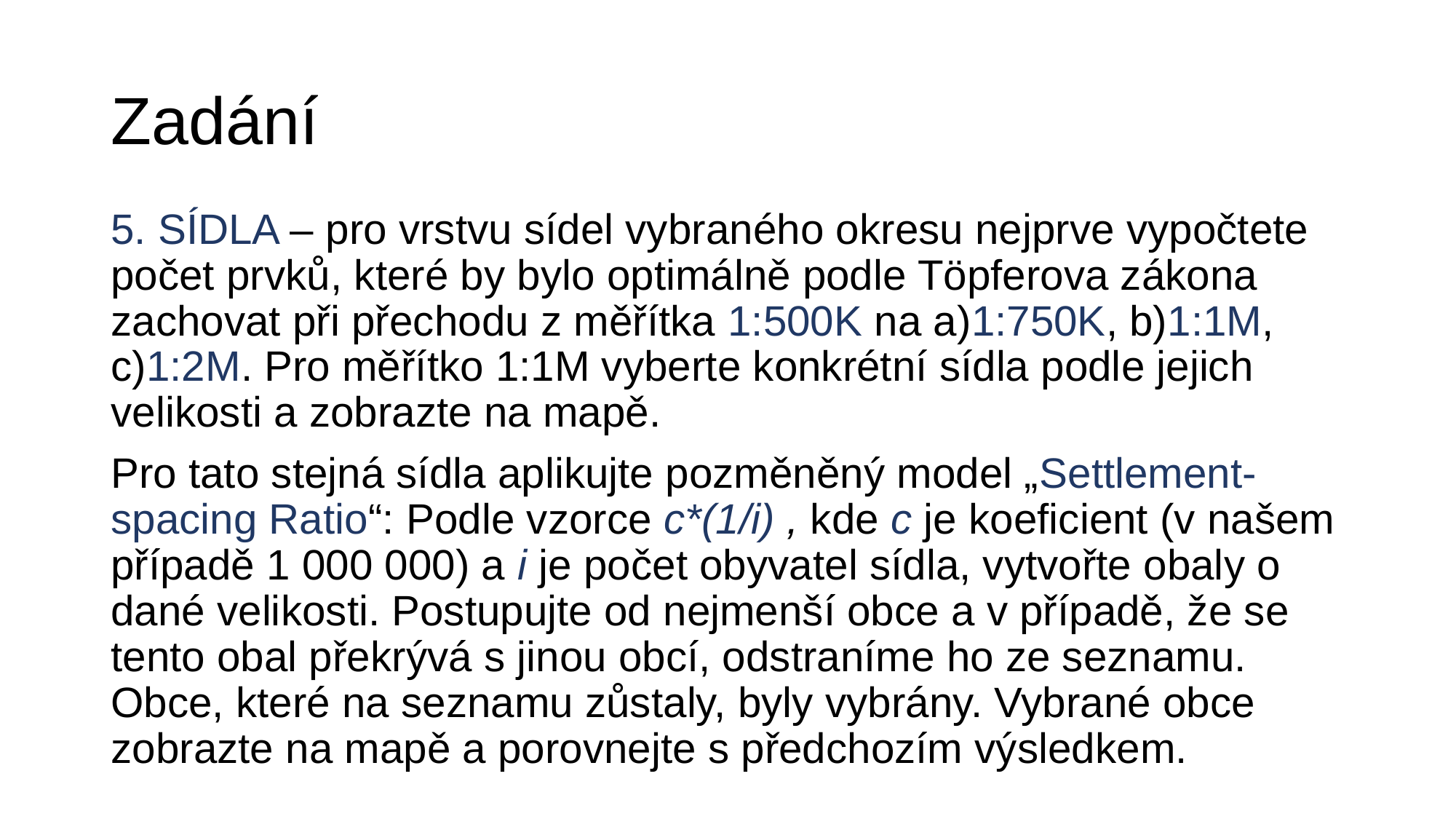

# Zadání
5. SÍDLA – pro vrstvu sídel vybraného okresu nejprve vypočtete počet prvků, které by bylo optimálně podle Töpferova zákona zachovat při přechodu z měřítka 1:500K na a)1:750K, b)1:1M, c)1:2M. Pro měřítko 1:1M vyberte konkrétní sídla podle jejich velikosti a zobrazte na mapě.
Pro tato stejná sídla aplikujte pozměněný model „Settlement-spacing Ratio“: Podle vzorce c*(1/i) , kde c je koeficient (v našem případě 1 000 000) a i je počet obyvatel sídla, vytvořte obaly o dané velikosti. Postupujte od nejmenší obce a v případě, že se tento obal překrývá s jinou obcí, odstraníme ho ze seznamu. Obce, které na seznamu zůstaly, byly vybrány. Vybrané obce zobrazte na mapě a porovnejte s předchozím výsledkem.